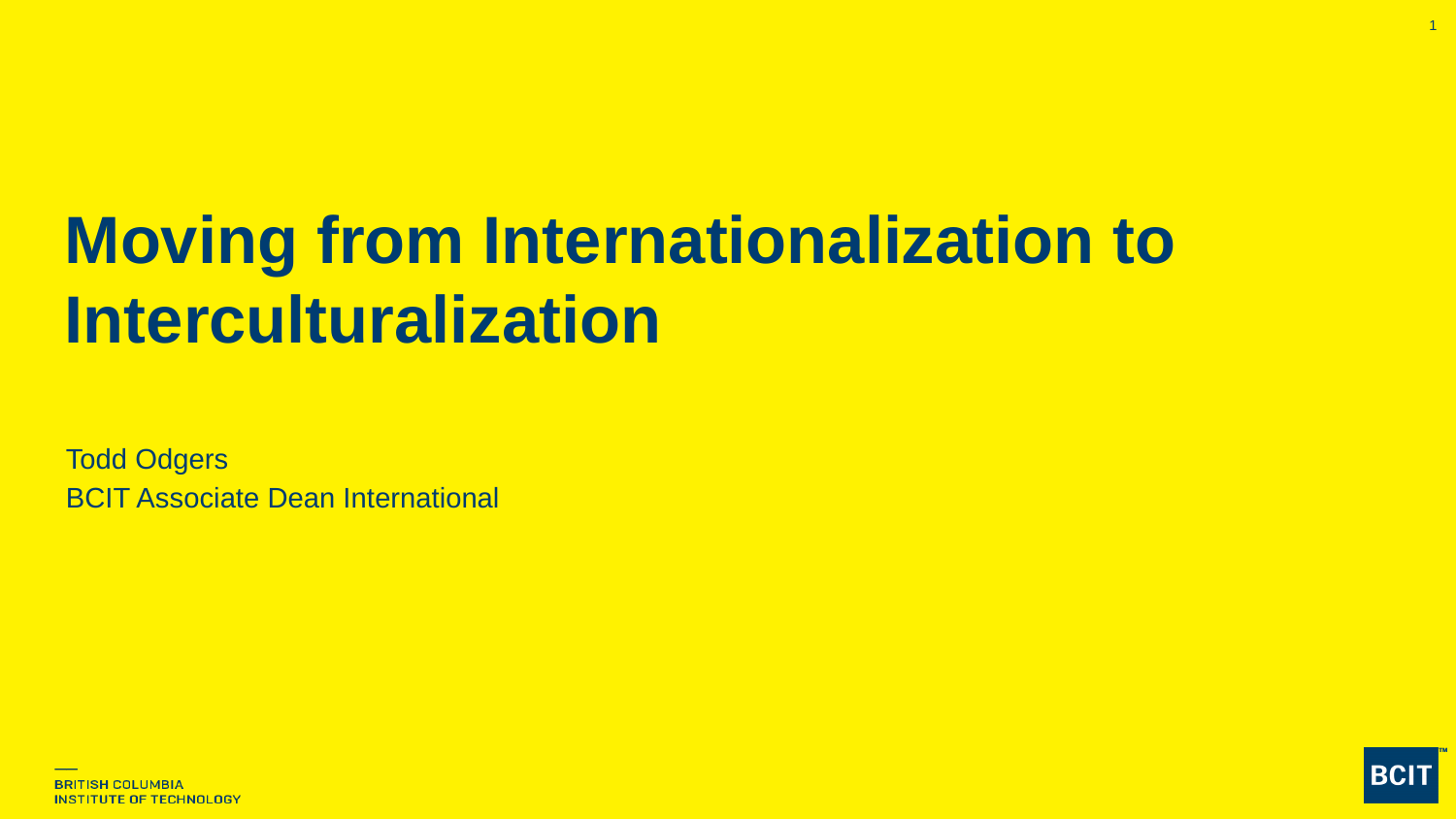

# Moving from Internationalization to Interculturalization
Todd Odgers
BCIT Associate Dean International